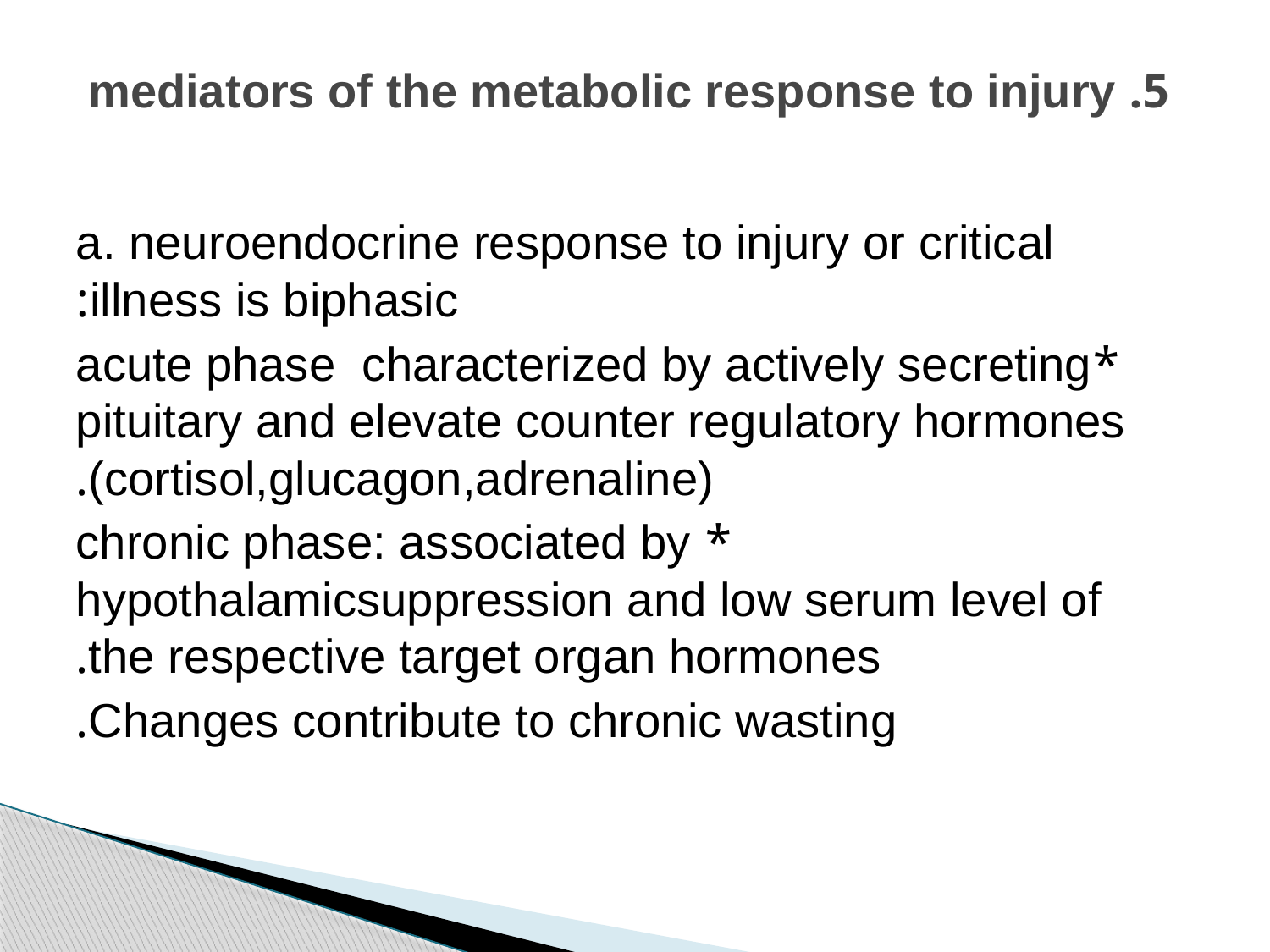

# 5. mediators of the metabolic response to injury
a. neuroendocrine response to injury or critical illness is biphasic:
*acute phase  characterized by actively secreting pituitary and elevate counter regulatory hormones (cortisol,glucagon,adrenaline).
* chronic phase: associated by hypothalamicsuppression and low serum level of   the respective target organ hormones.
Changes contribute to chronic wasting.